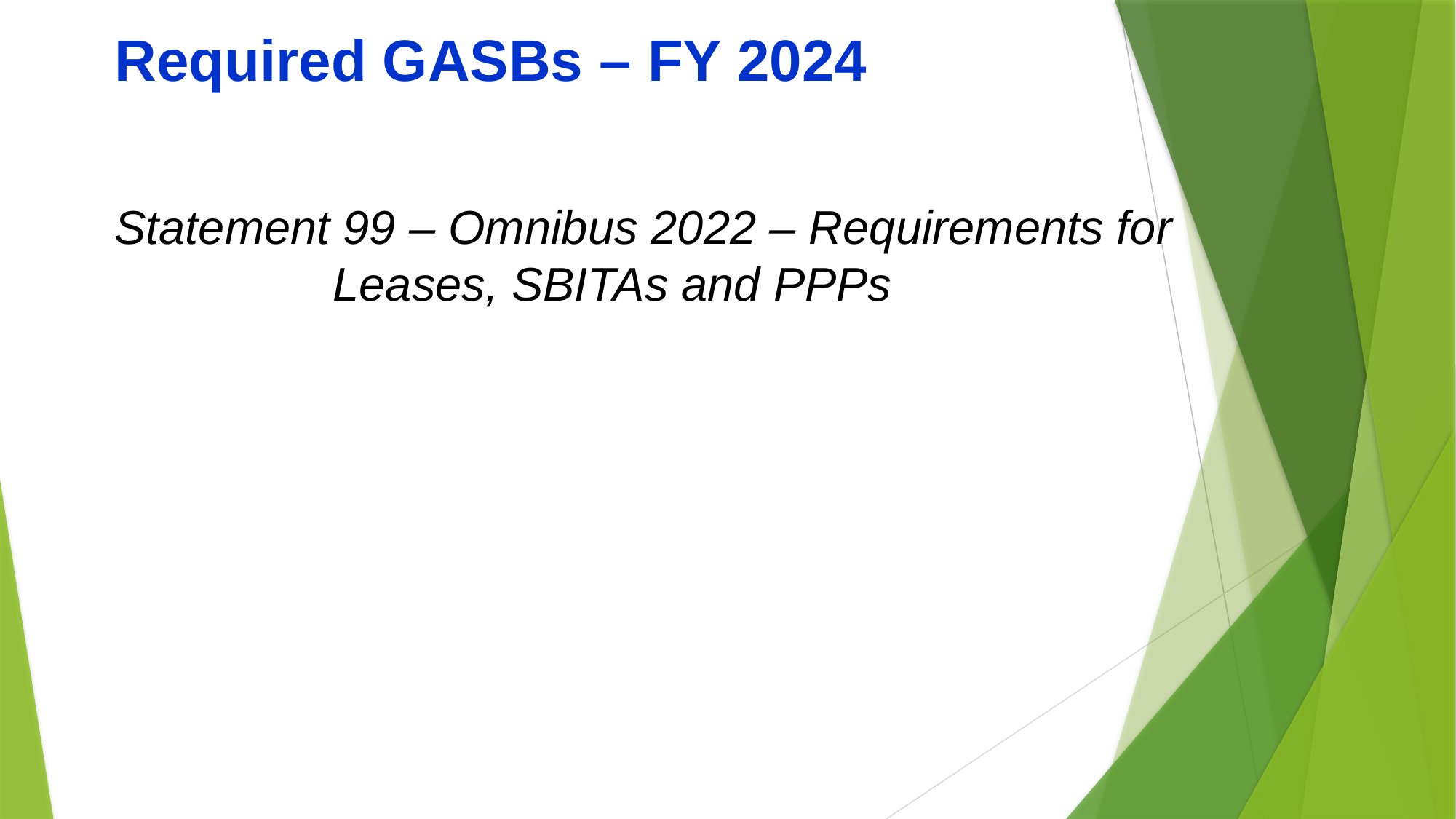

Required GASBs – FY 2024

Statement 99 – Omnibus 2022 – Requirements for 				Leases, SBITAs and PPPs